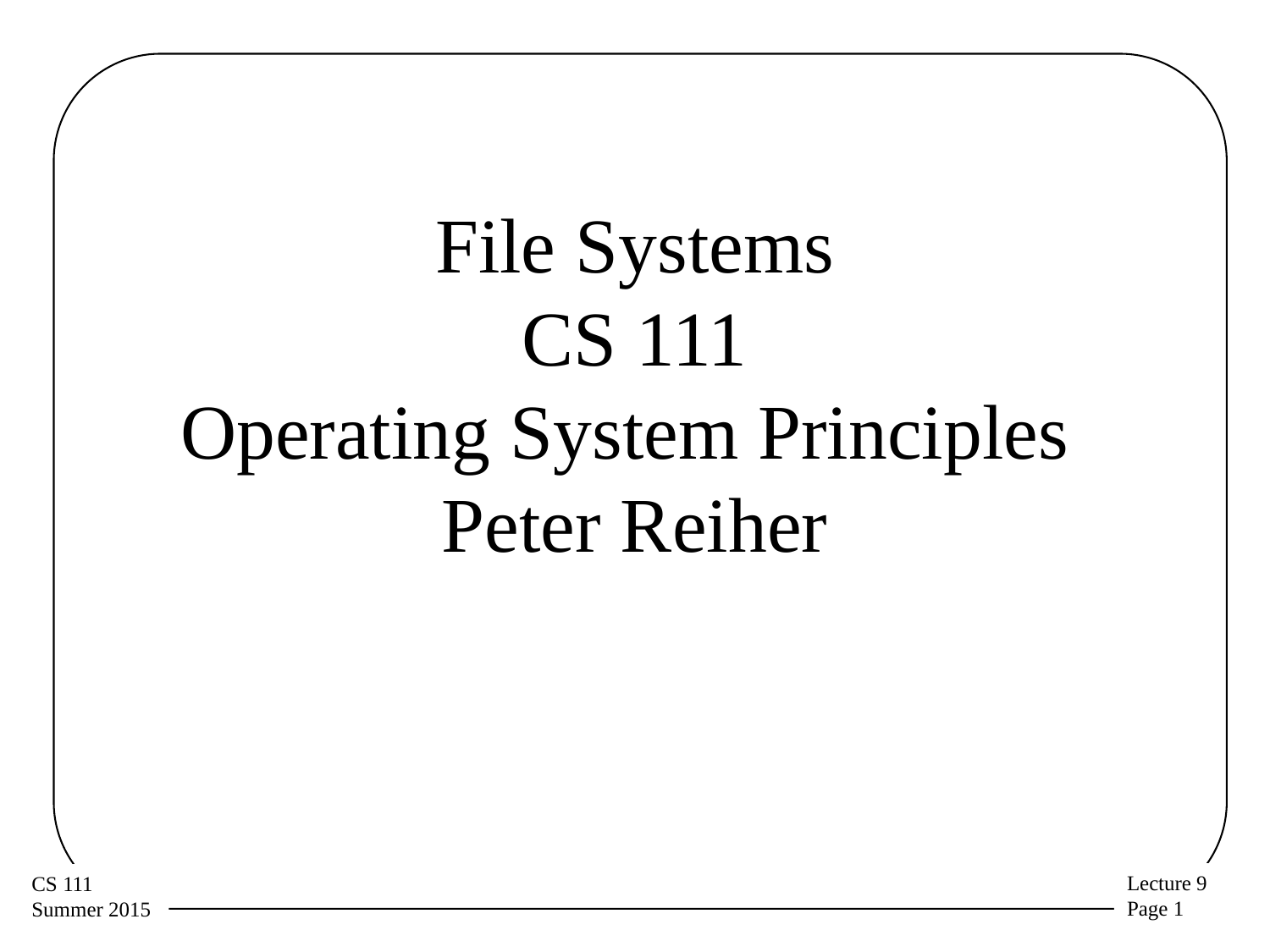

# File Systems CS 111 Operating System Principles Peter Reiher